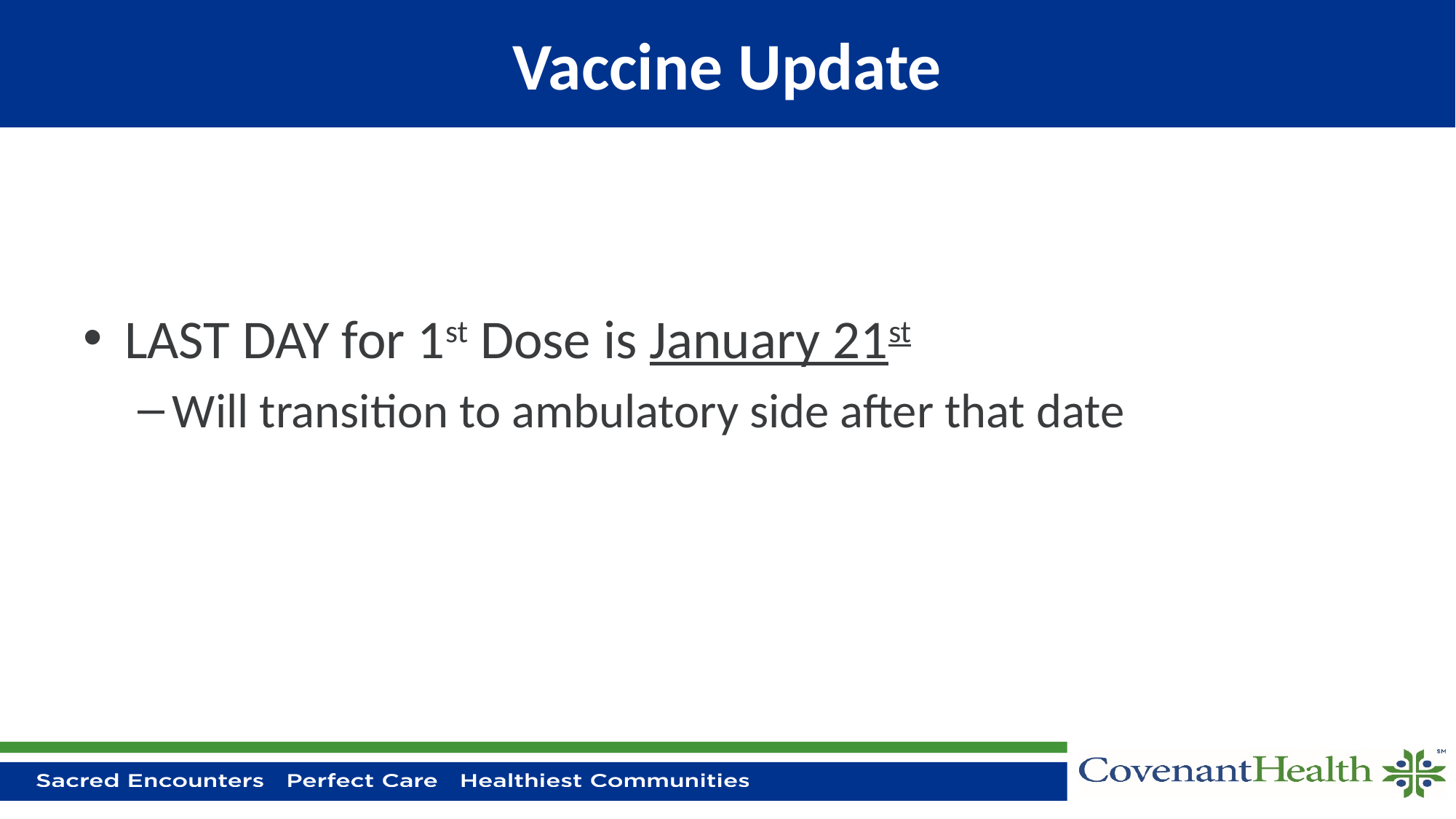

# Vaccine Update

LAST DAY for 1st Dose is January 21st
Will transition to ambulatory side after that date